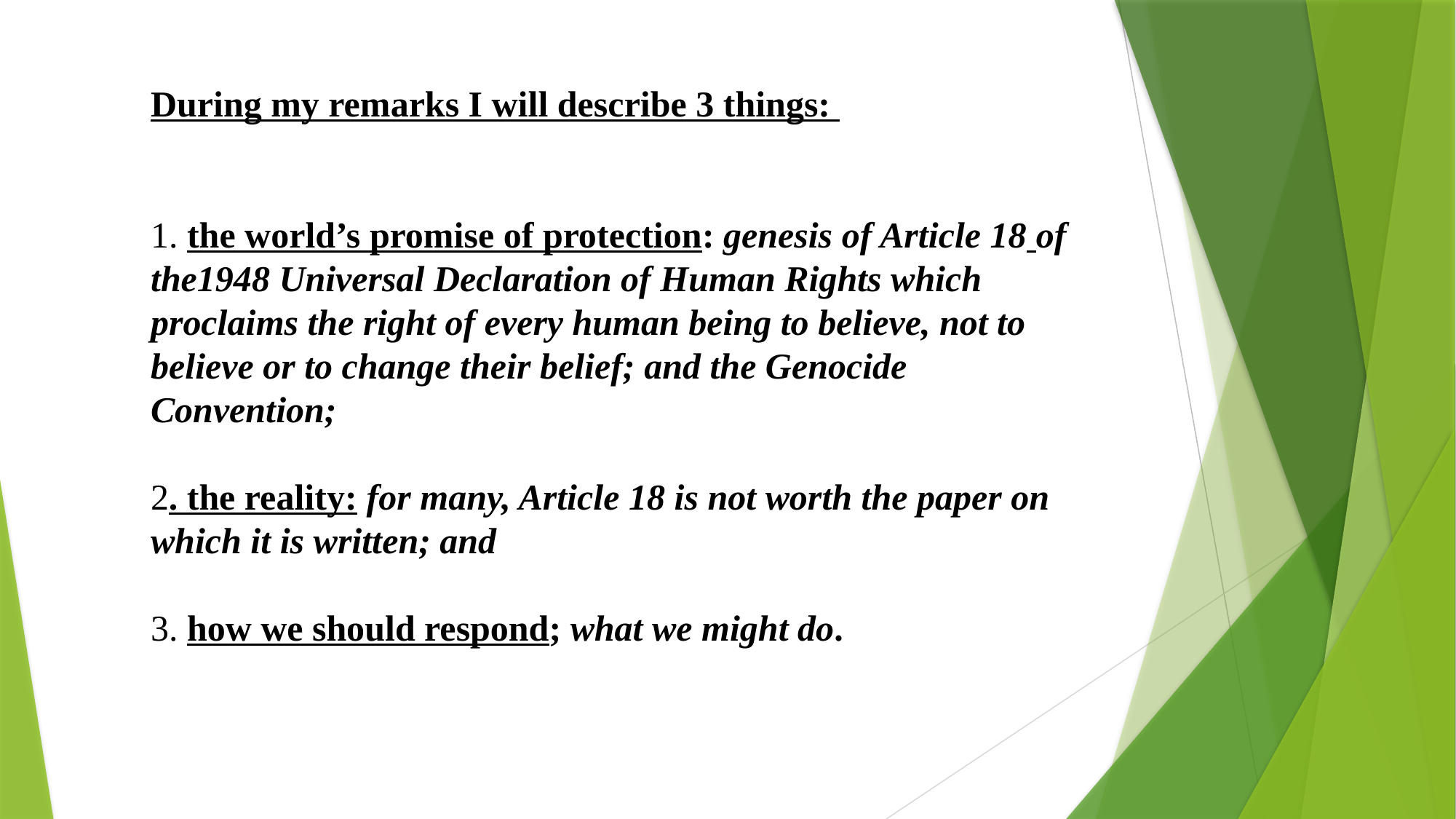

During my remarks I will describe 3 things:

1. the world’s promise of protection: genesis of Article 18 of the1948 Universal Declaration of Human Rights which proclaims the right of every human being to believe, not to believe or to change their belief; and the Genocide Convention;

2. the reality: for many, Article 18 is not worth the paper on which it is written; and

3. how we should respond; what we might do.